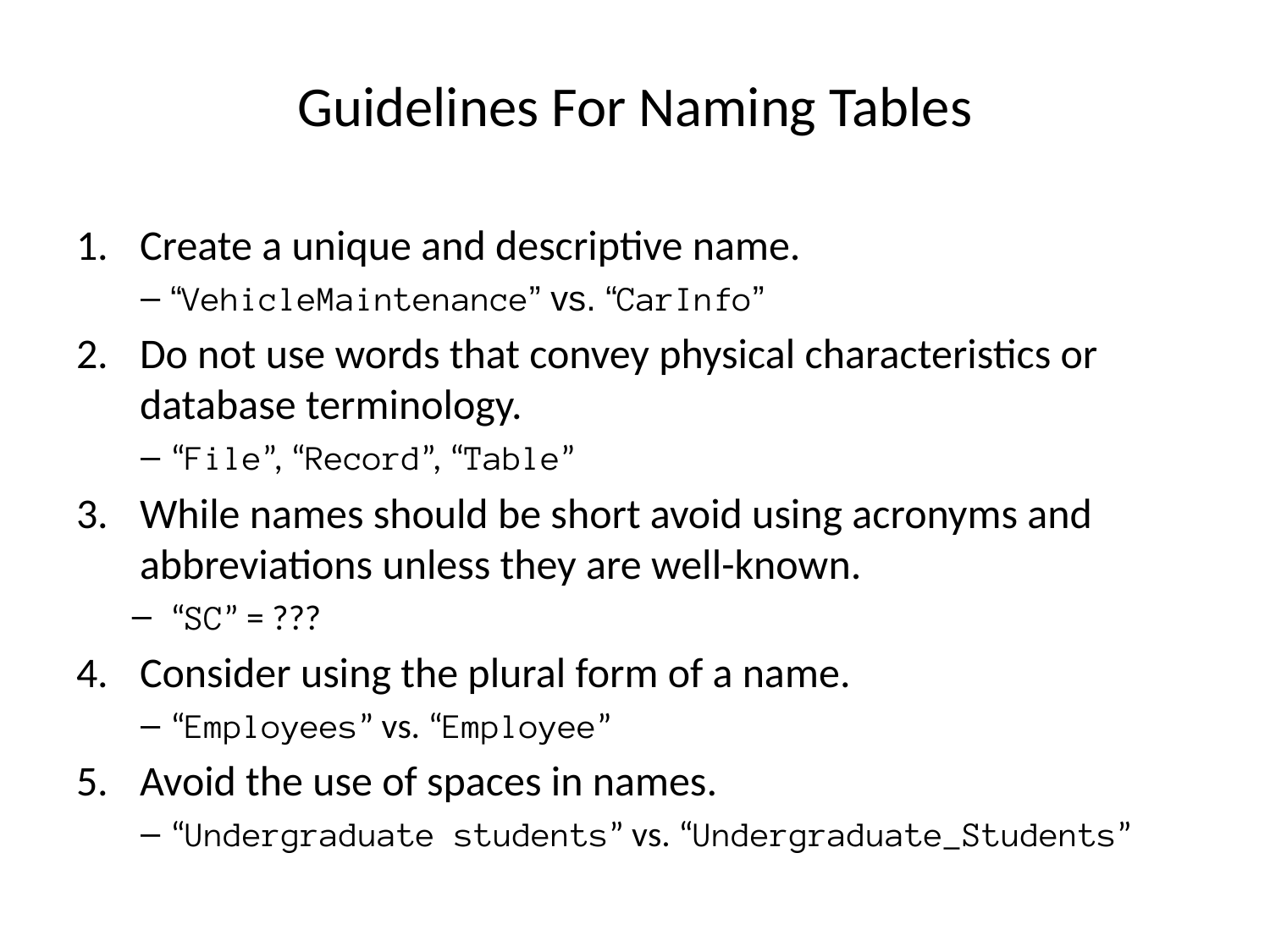

# Guidelines For Naming Tables
Create a unique and descriptive name.
“VehicleMaintenance” vs. “CarInfo”
Do not use words that convey physical characteristics or database terminology.
“File”, “Record”, “Table”
While names should be short avoid using acronyms and abbreviations unless they are well-known.
“SC” = ???
Consider using the plural form of a name.
“Employees” vs. “Employee”
Avoid the use of spaces in names.
“Undergraduate students” vs. “Undergraduate_Students”